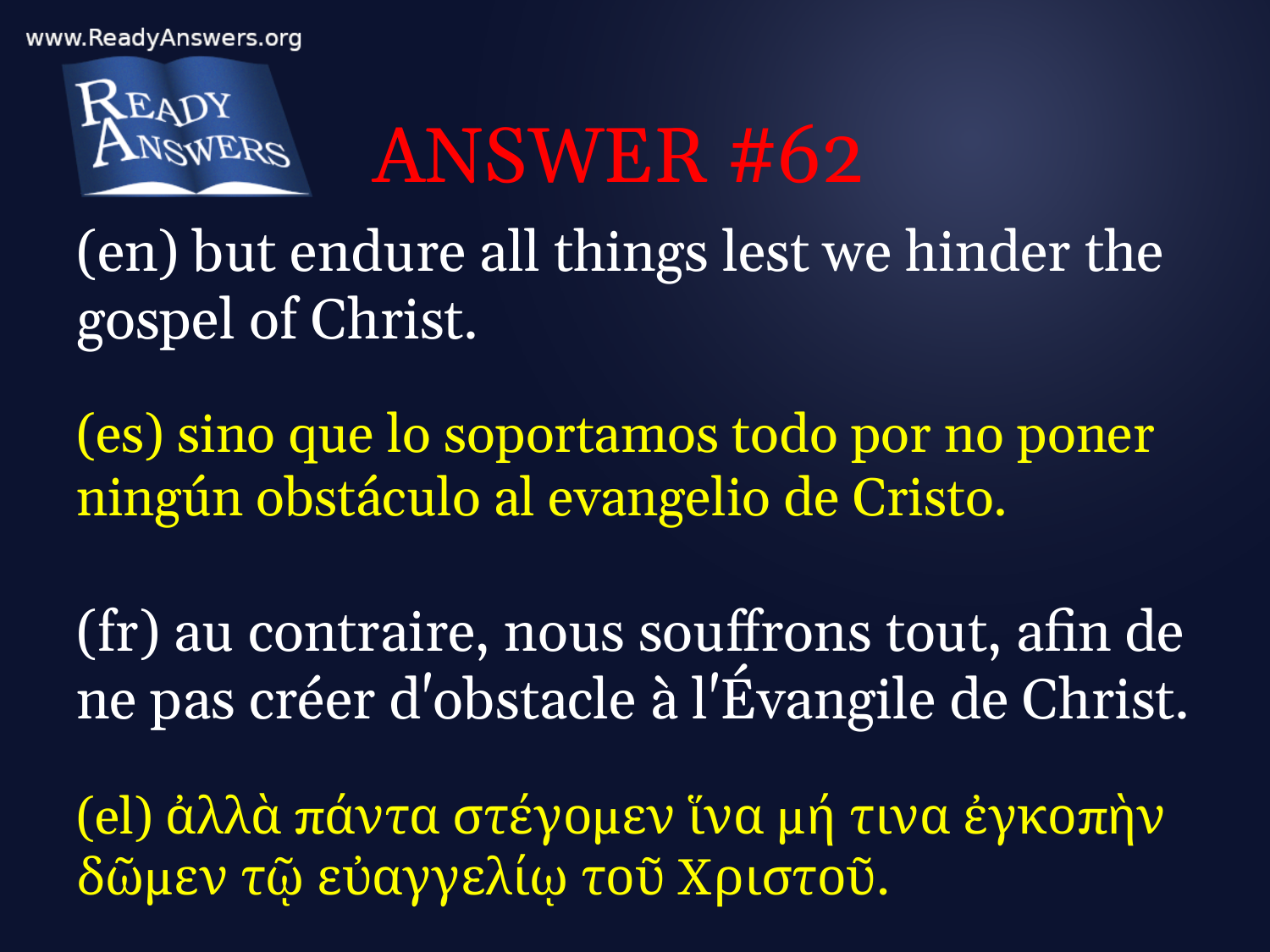

# ANSWER #62
(en) but endure all things lest we hinder the gospel of Christ.
(es) sino que lo soportamos todo por no poner ningún obstáculo al evangelio de Cristo.
(fr) au contraire, nous souffrons tout, afin de ne pas créer d'obstacle à l'Évangile de Christ.
(el) ἀλλὰ πάντα στέγομεν ἵνα μή τινα ἐγκοπὴν δῶμεν τῷ εὐαγγελίῳ τοῦ Χριστοῦ.